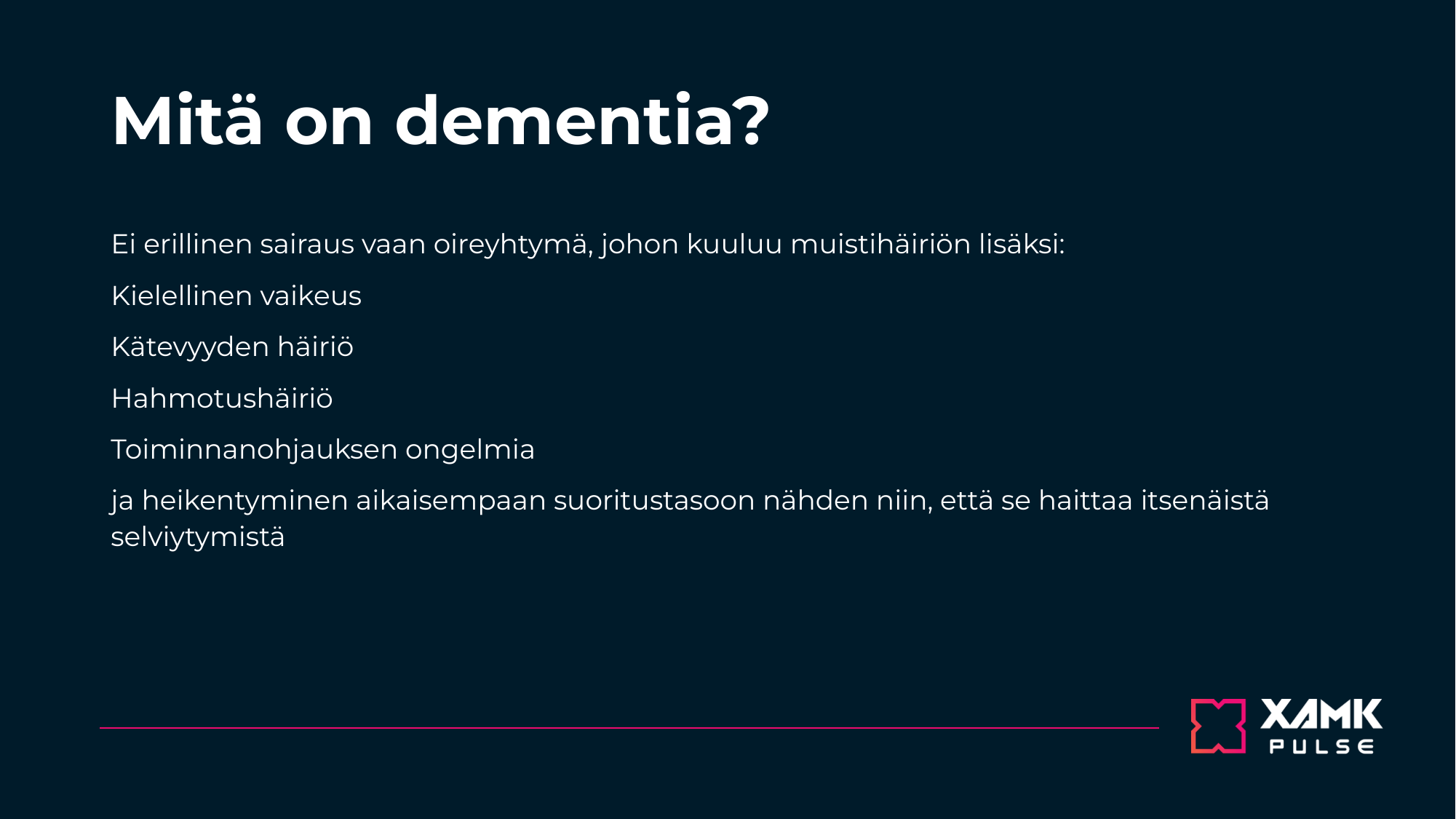

# Mitä on dementia?
Ei erillinen sairaus vaan oireyhtymä, johon kuuluu muistihäiriön lisäksi:
Kielellinen vaikeus
Kätevyyden häiriö
Hahmotushäiriö
Toiminnanohjauksen ongelmia
ja heikentyminen aikaisempaan suoritustasoon nähden niin, että se haittaa itsenäistä selviytymistä